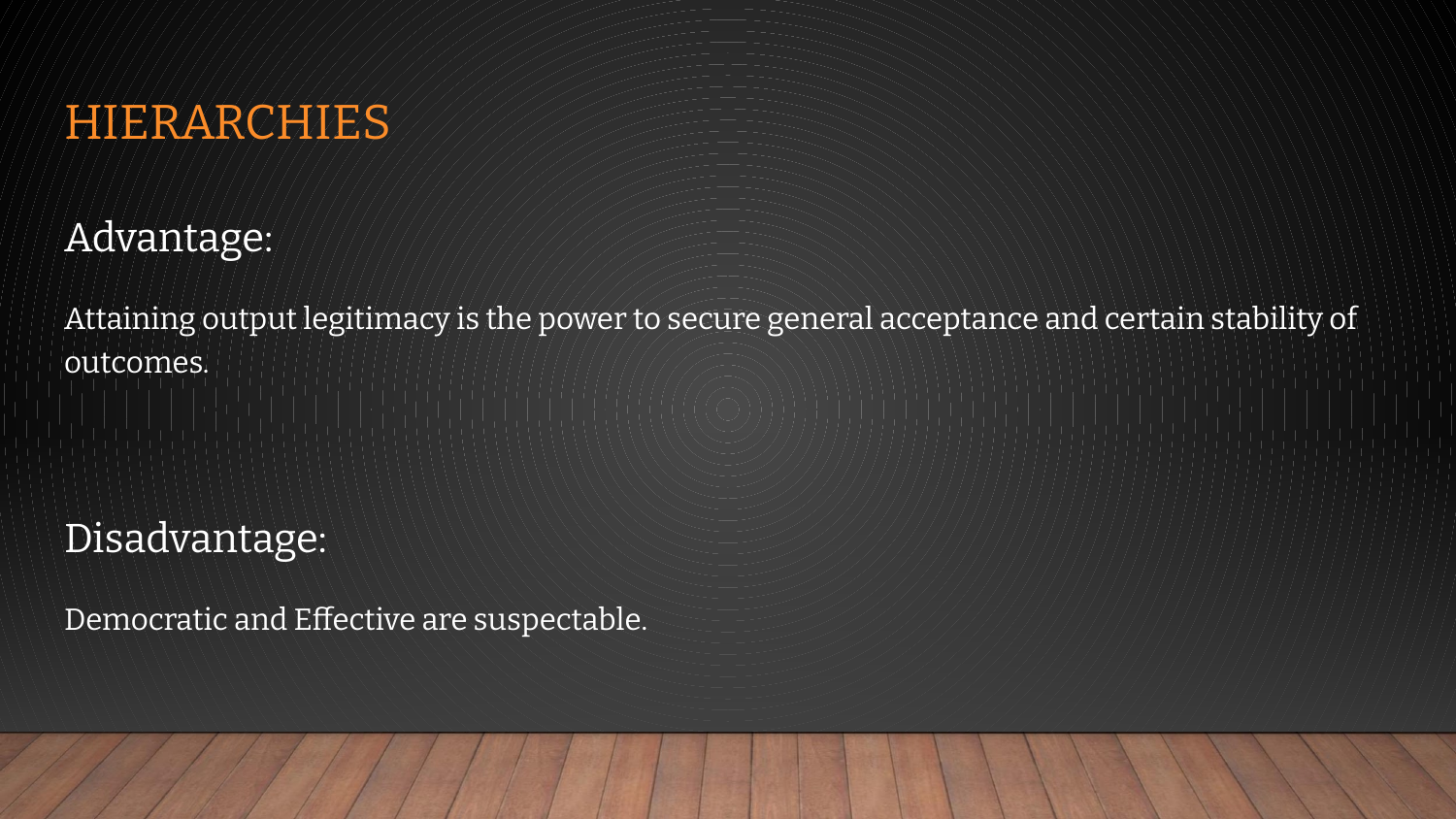

# HIERARCHIES
Advantage:
Attaining output legitimacy is the power to secure general acceptance and certain stability of outcomes.

Disadvantage:
Democratic and Effective are suspectable.